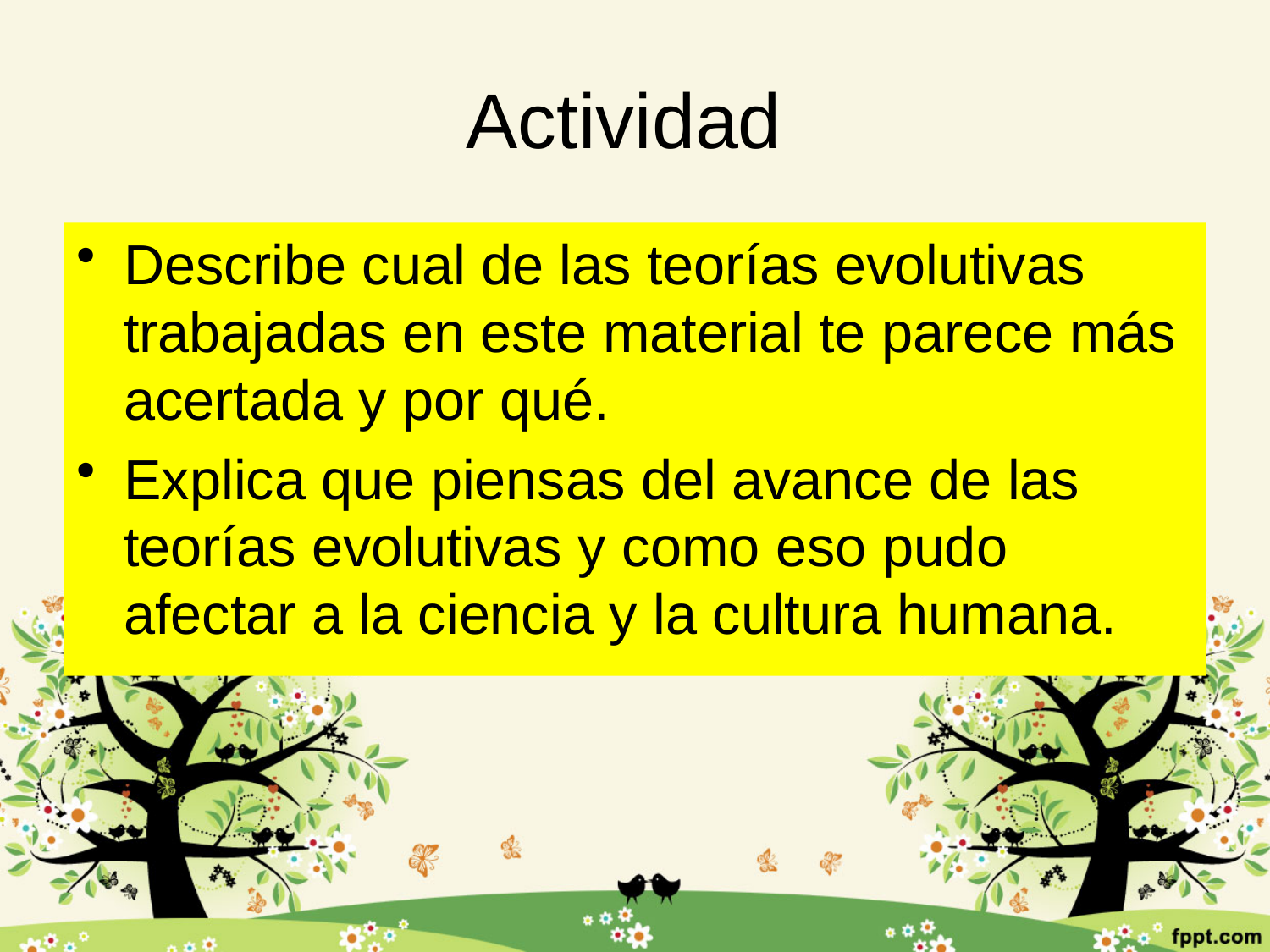

# Actividad
Describe cual de las teorías evolutivas trabajadas en este material te parece más acertada y por qué.
Explica que piensas del avance de las teorías evolutivas y como eso pudo afectar a la ciencia y la cultura humana.